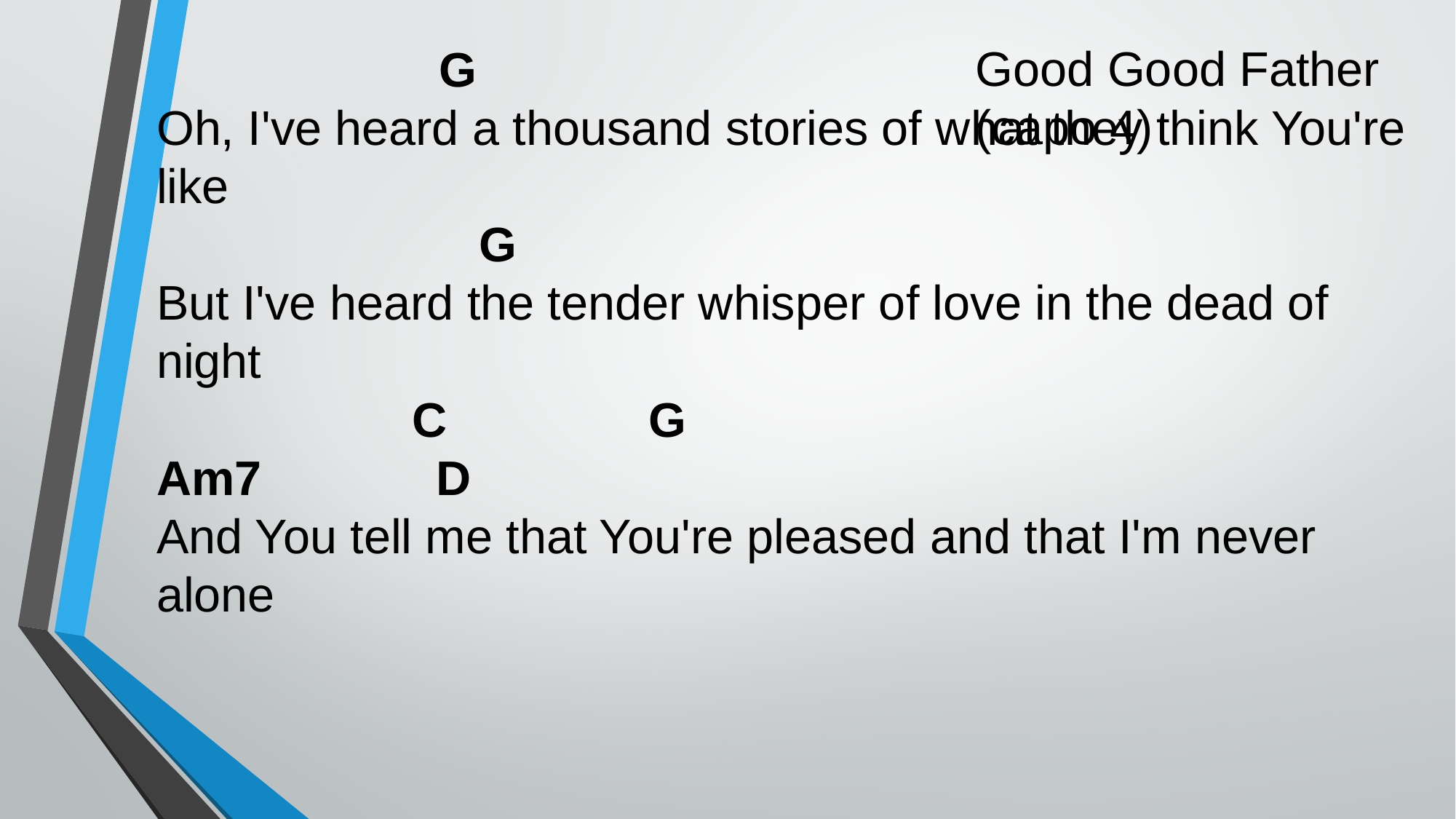

Good Good Father (capo 4)
                     G
Oh, I've heard a thousand stories of what they think You're like
                        G
But I've heard the tender whisper of love in the dead of night
                   C               G                                                     Am7             D
And You tell me that You're pleased and that I'm never alone